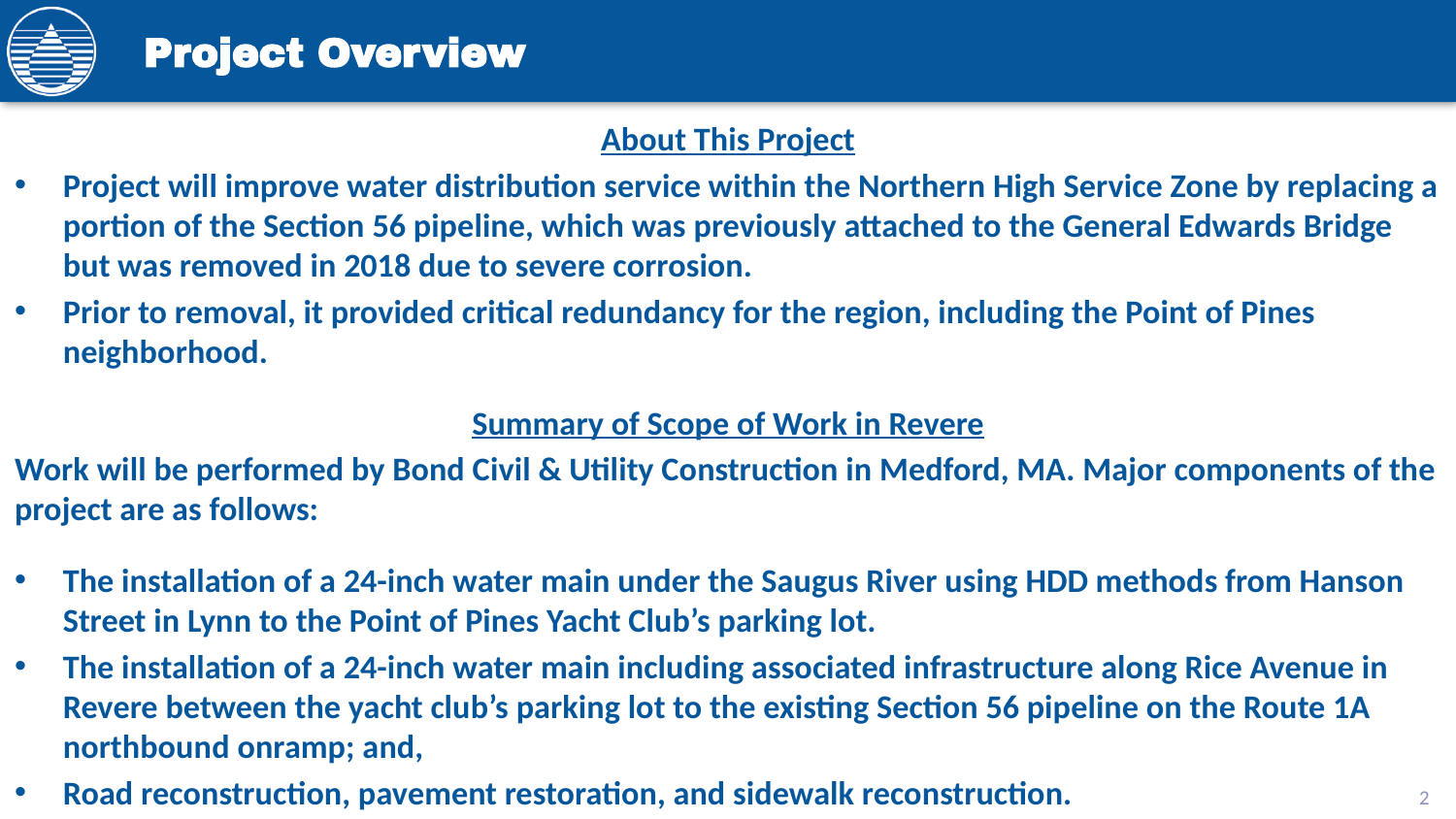

# Project Overview
About This Project
Project will improve water distribution service within the Northern High Service Zone by replacing a portion of the Section 56 pipeline, which was previously attached to the General Edwards Bridge but was removed in 2018 due to severe corrosion.
Prior to removal, it provided critical redundancy for the region, including the Point of Pines neighborhood.

Summary of Scope of Work in Revere
Work will be performed by Bond Civil & Utility Construction in Medford, MA. Major components of the project are as follows:

The installation of a 24-inch water main under the Saugus River using HDD methods from Hanson Street in Lynn to the Point of Pines Yacht Club’s parking lot.
The installation of a 24-inch water main including associated infrastructure along Rice Avenue in Revere between the yacht club’s parking lot to the existing Section 56 pipeline on the Route 1A northbound onramp; and,
Road reconstruction, pavement restoration, and sidewalk reconstruction.
2